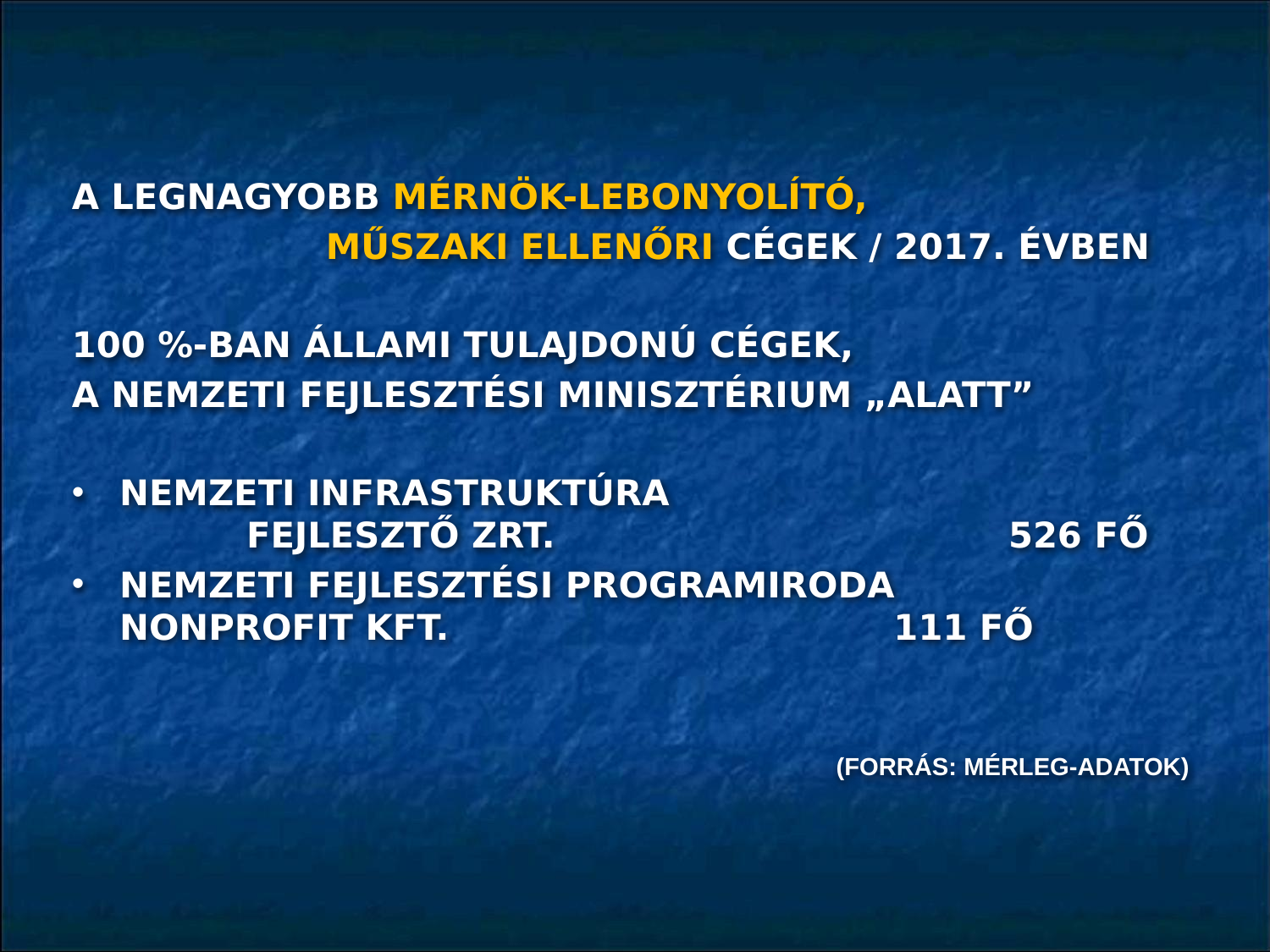

#

A LEGNAGYOBB MÉRNÖK-LEBONYOLÍTÓ,
		MŰSZAKI ELLENŐRI CÉGEK / 2017. ÉVBEN

100 %-BAN ÁLLAMI TULAJDONÚ CÉGEK,
A NEMZETI FEJLESZTÉSI MINISZTÉRIUM „ALATT”

NEMZETI INFRASTRUKTÚRA 					FEJLESZTŐ ZRT.  	              		526 FŐ
NEMZETI FEJLESZTÉSI PROGRAMIRODA 		NONPROFIT KFT.				 111 FŐ

(FORRÁS: MÉRLEG-ADATOK)